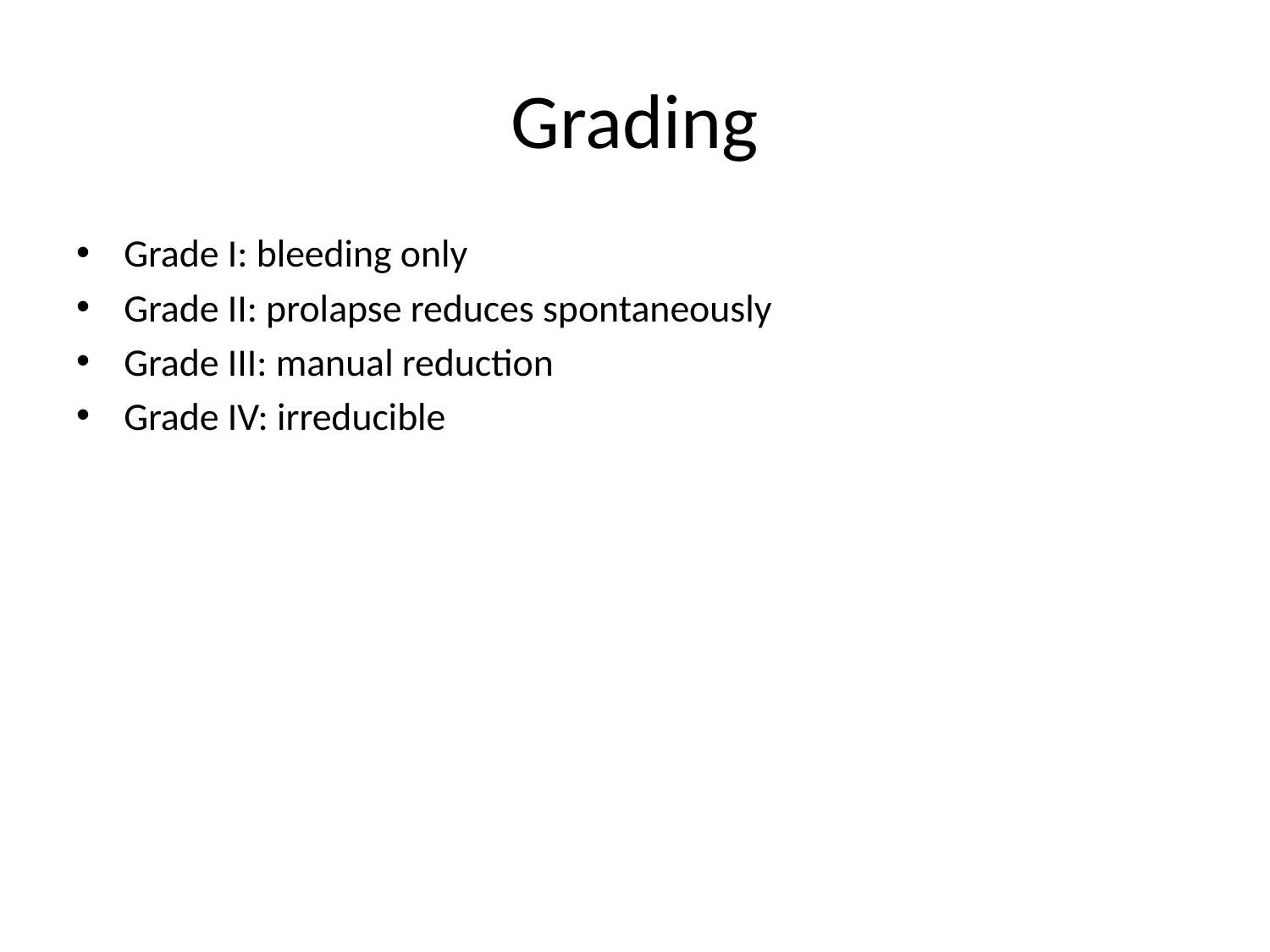

# Grading
Grade I: bleeding only
Grade II: prolapse reduces spontaneously
Grade III: manual reduction
Grade IV: irreducible